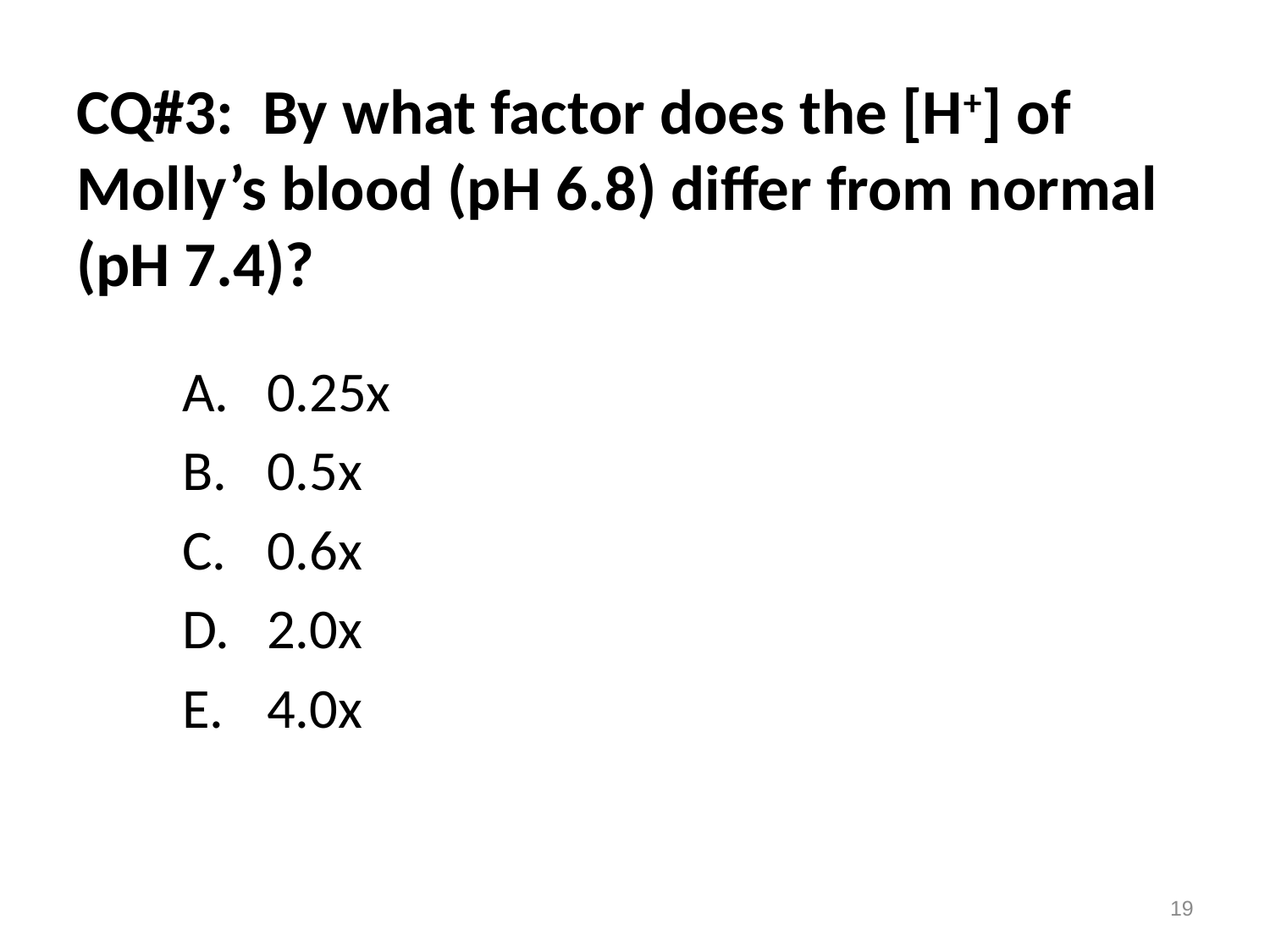

# CQ#3:  By what factor does the [H+] of Molly’s blood (pH 6.8) differ from normal (pH 7.4)?
0.25x
0.5x
0.6x
2.0x
4.0x
19